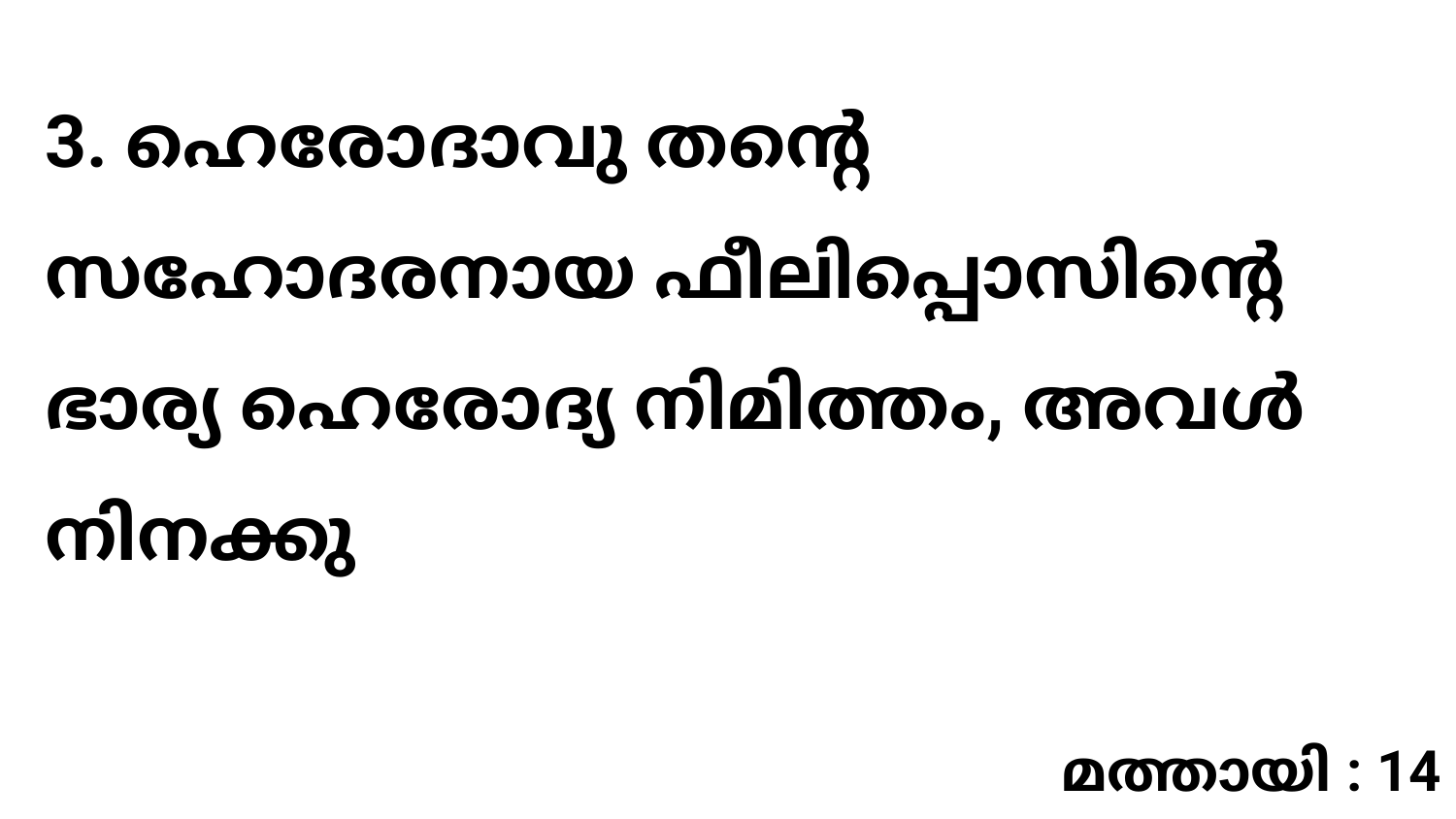

3. ഹെരോദാവു തന്റെ സഹോദരനായ ഫീലിപ്പൊസിന്റെ ഭാര്യ ഹെരോദ്യ നിമിത്തം, അവൾ നിനക്കു
മത്തായി : 14